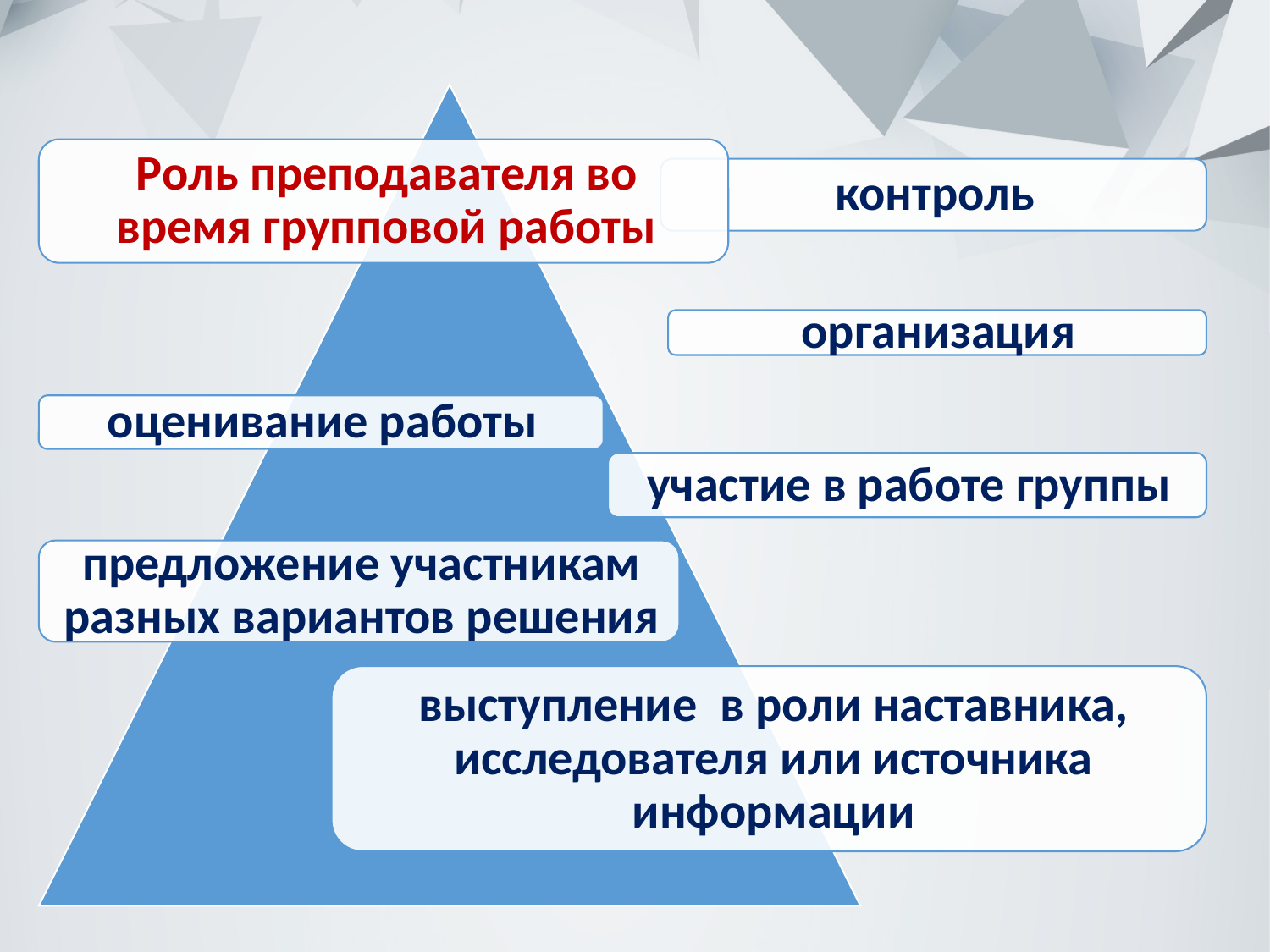

контроль
Роль преподавателя во время групповой работы
организация
оценивание работы
участие в работе группы
предложение участникам разных вариантов решения
выступление  в роли наставника, исследователя или источника информации